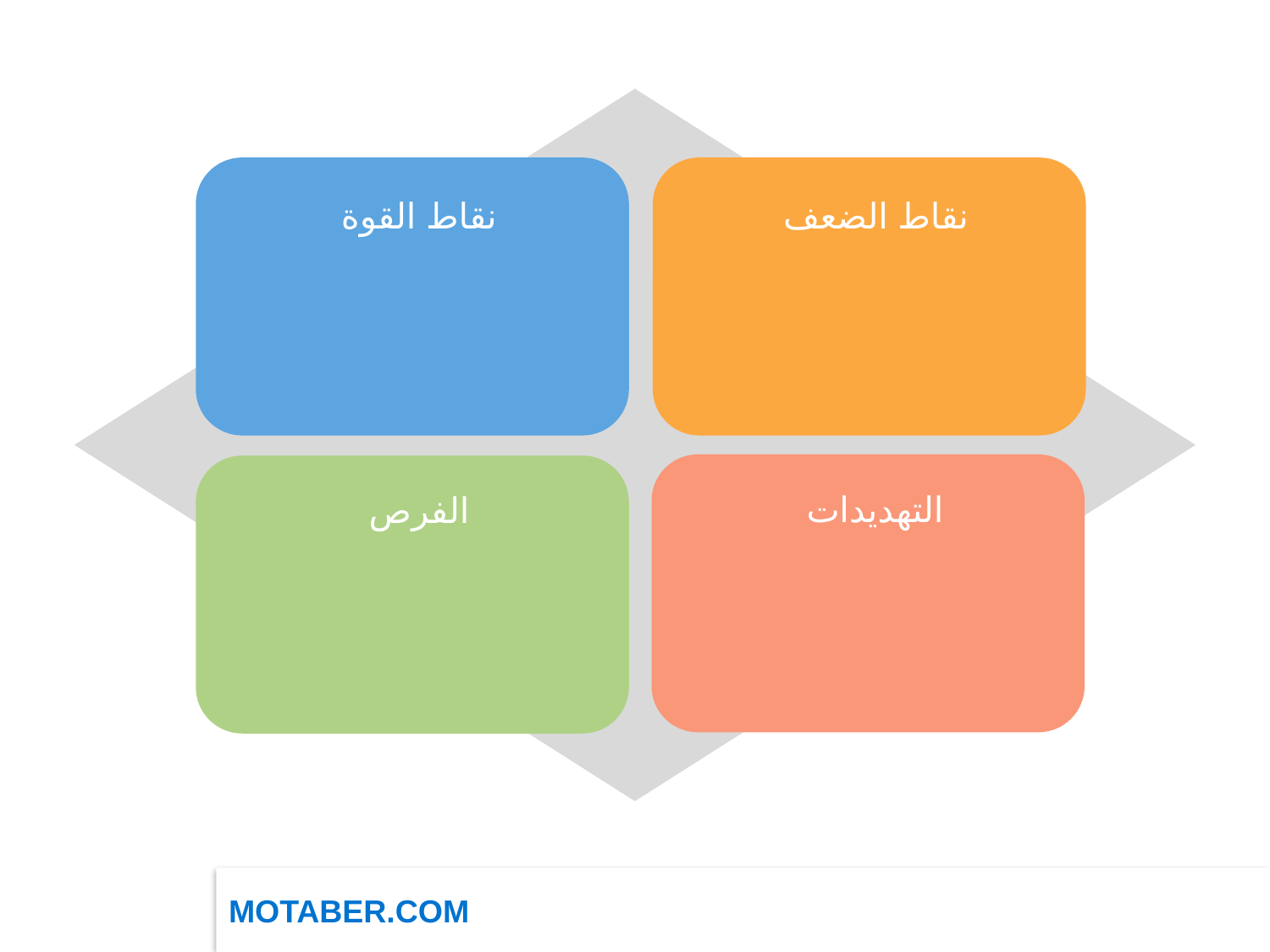

نقاط القوة

نقاط الضعف

الفرص

التهديدات

MOTABER.COM